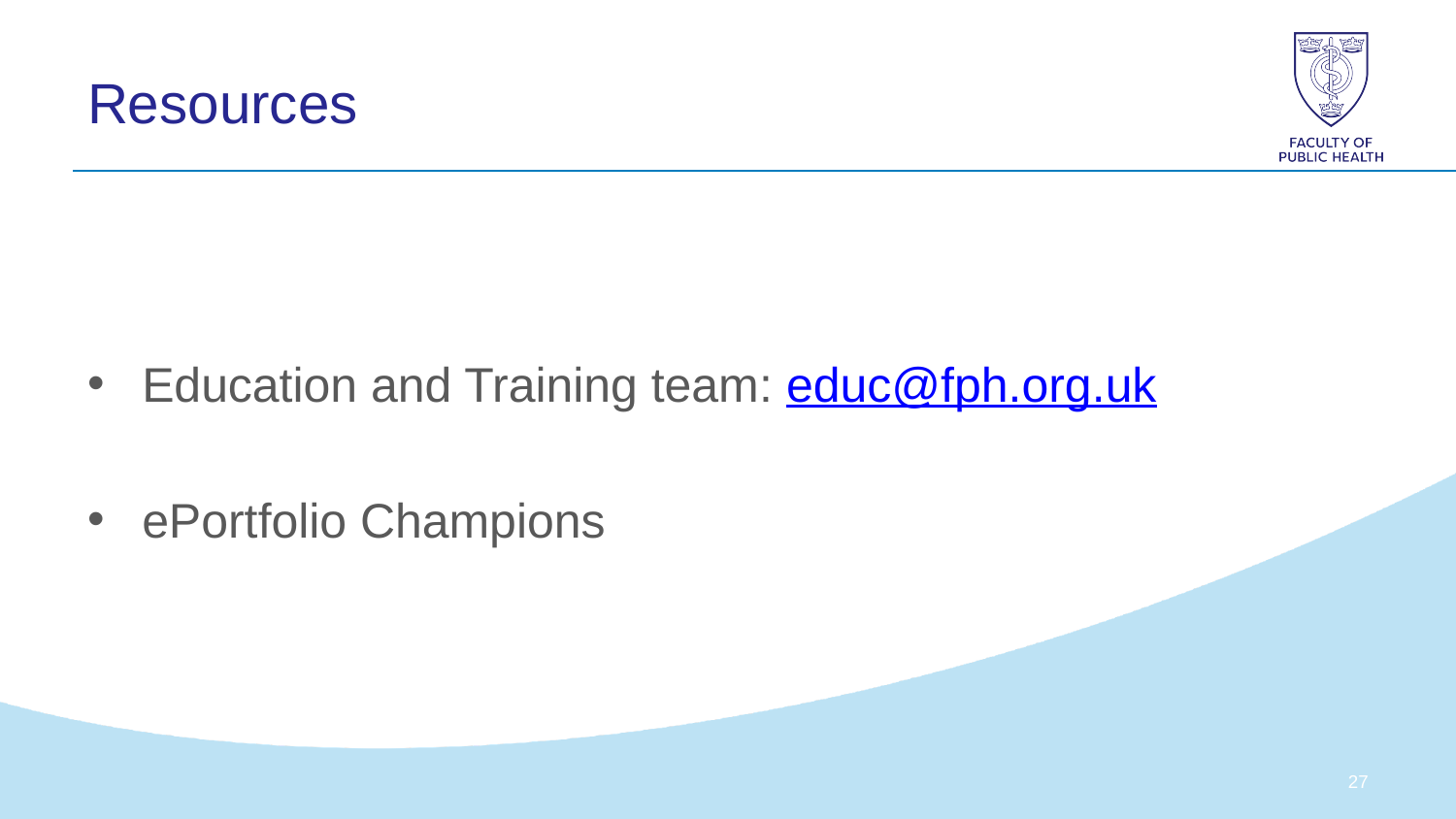

# Resources

Education and Training team: educ@fph.org.uk

ePortfolio Champions

27